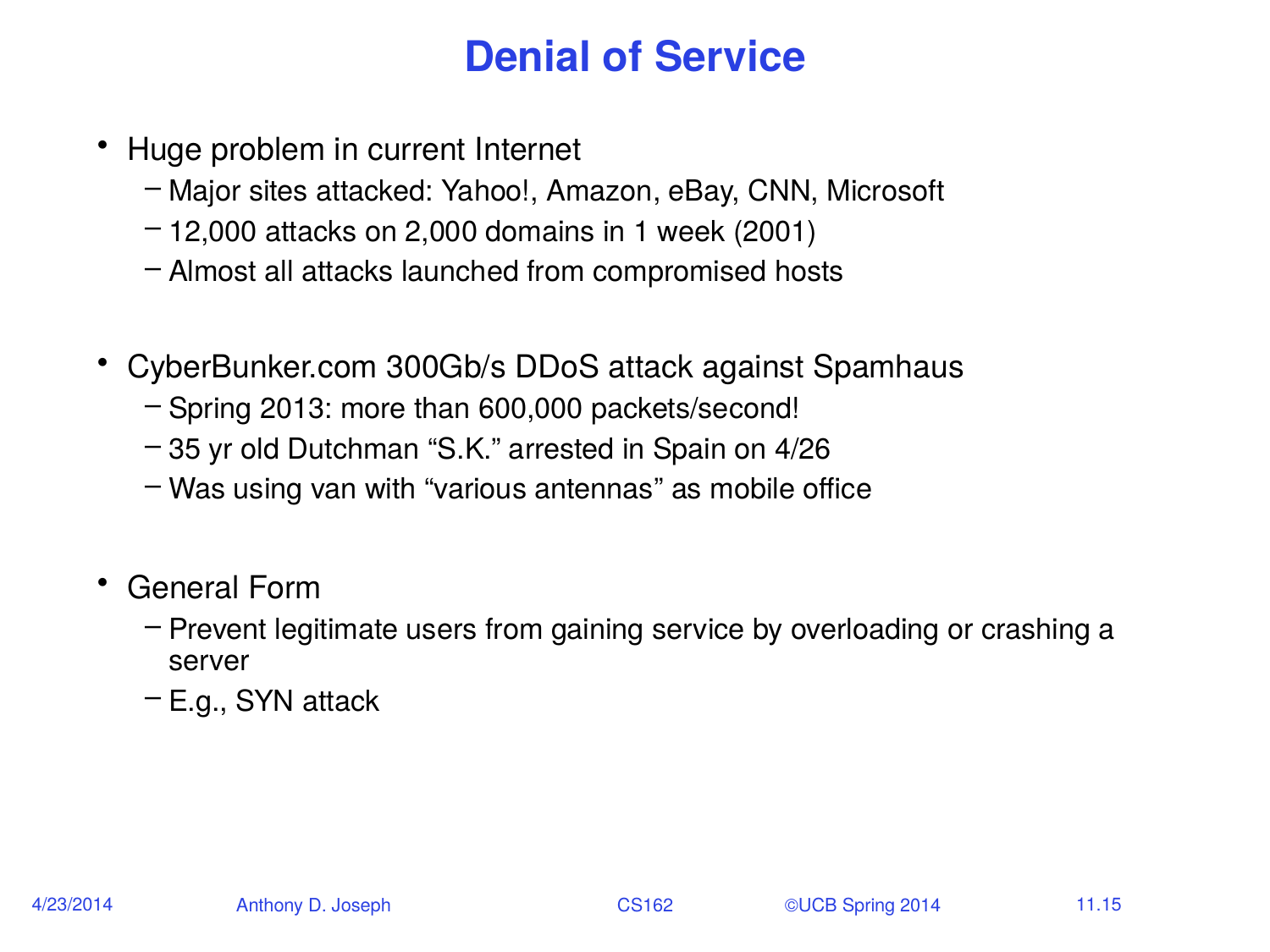

# Denial of Service
Huge problem in current Internet
Major sites attacked: Yahoo!, Amazon, eBay, CNN, Microsoft
12,000 attacks on 2,000 domains in 1 week (2001)
Almost all attacks launched from compromised hosts

CyberBunker.com 300Gb/s DDoS attack against Spamhaus
Spring 2013: more than 600,000 packets/second!
35 yr old Dutchman “S.K.” arrested in Spain on 4/26
Was using van with “various antennas” as mobile office

General Form
Prevent legitimate users from gaining service by overloading or crashing a server
E.g., SYN attack